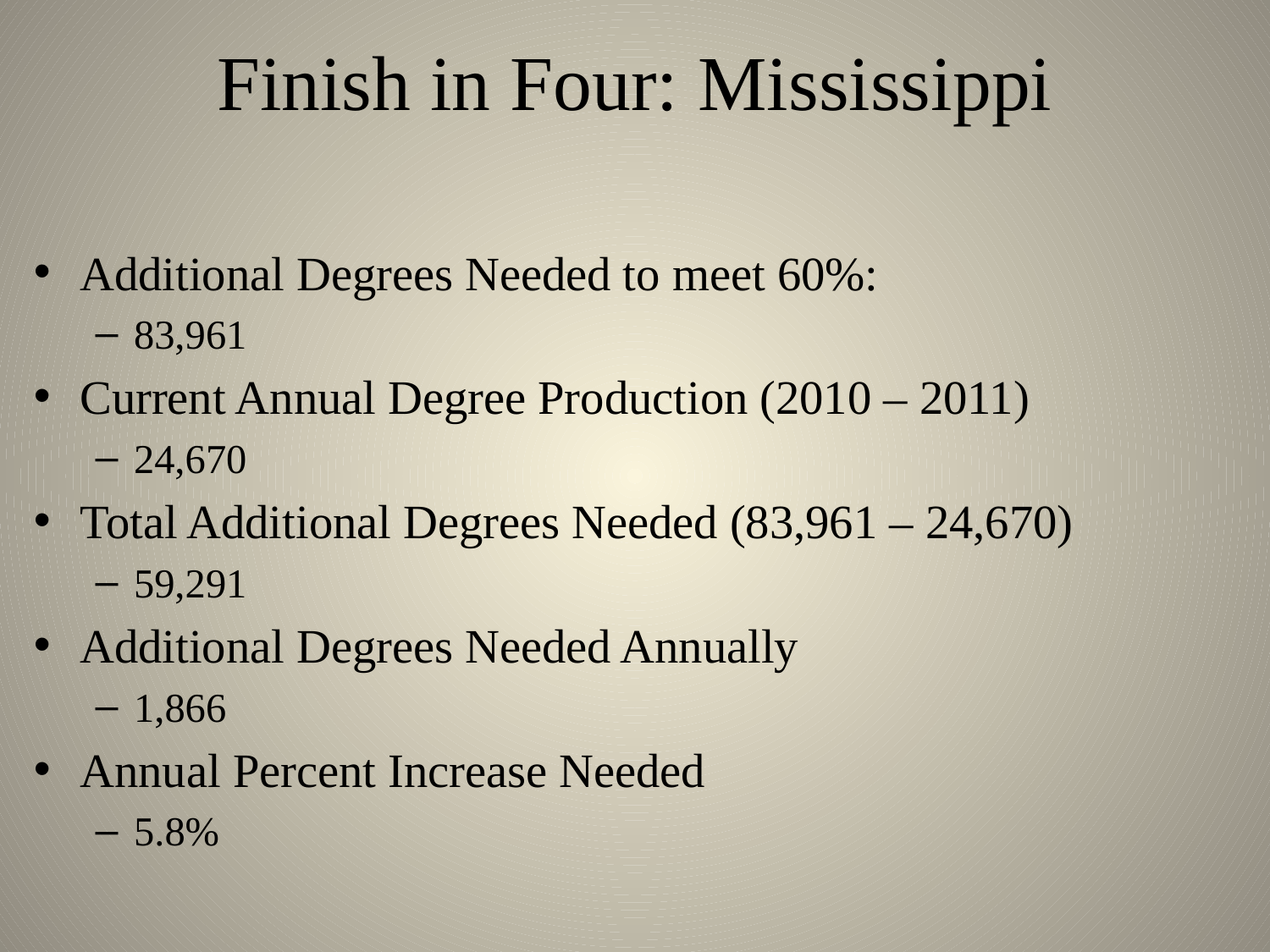

# Finish in Four: Mississippi

Additional Degrees Needed to meet 60%:
83,961
Current Annual Degree Production (2010 – 2011)
24,670
Total Additional Degrees Needed (83,961 – 24,670)
59,291
Additional Degrees Needed Annually
1,866
Annual Percent Increase Needed
5.8%